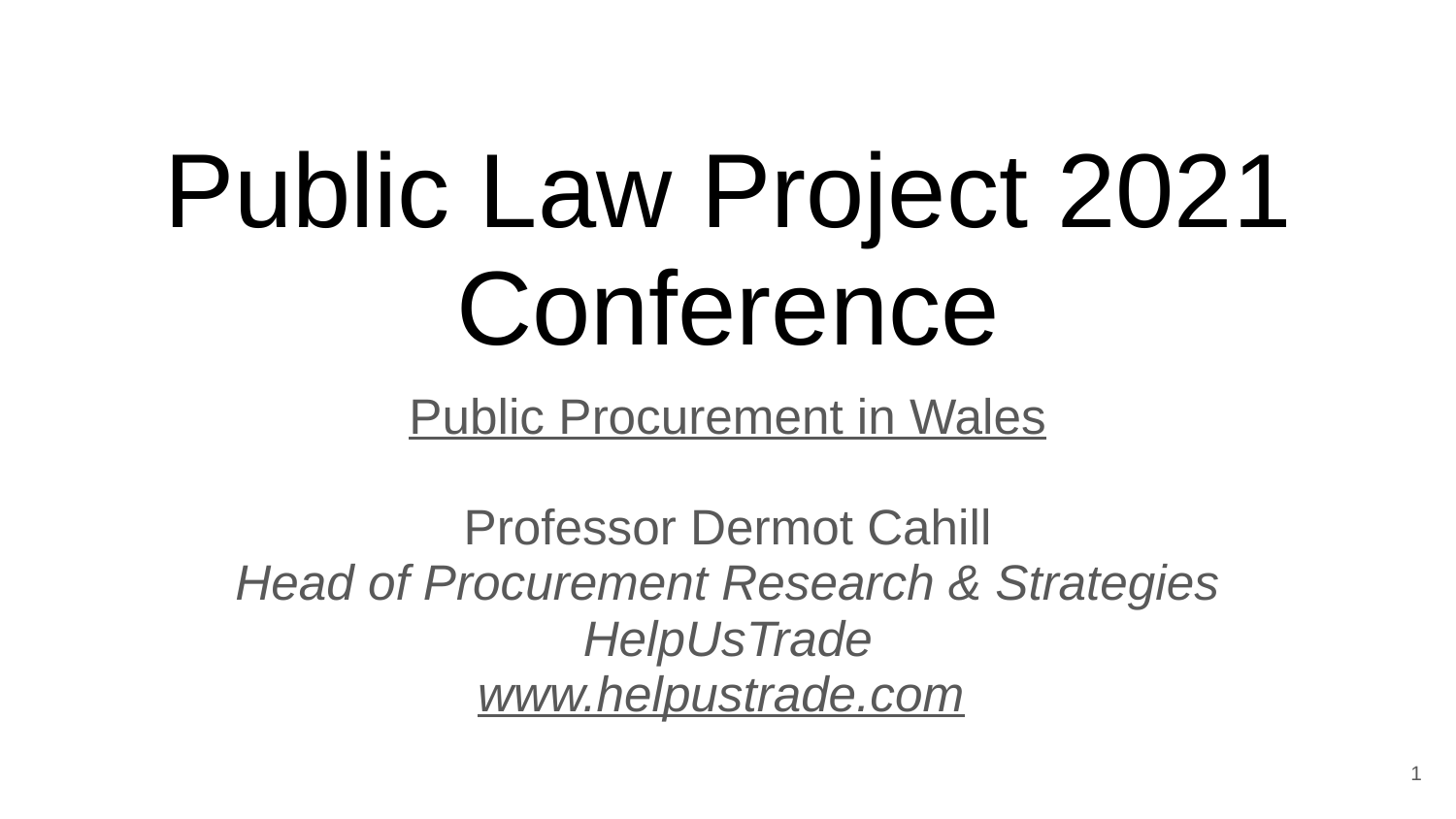

# Public Law Project 2021 Conference
Public Procurement in Wales

Professor Dermot Cahill
Head of Procurement Research & Strategies
HelpUsTrade
www.helpustrade.com
1